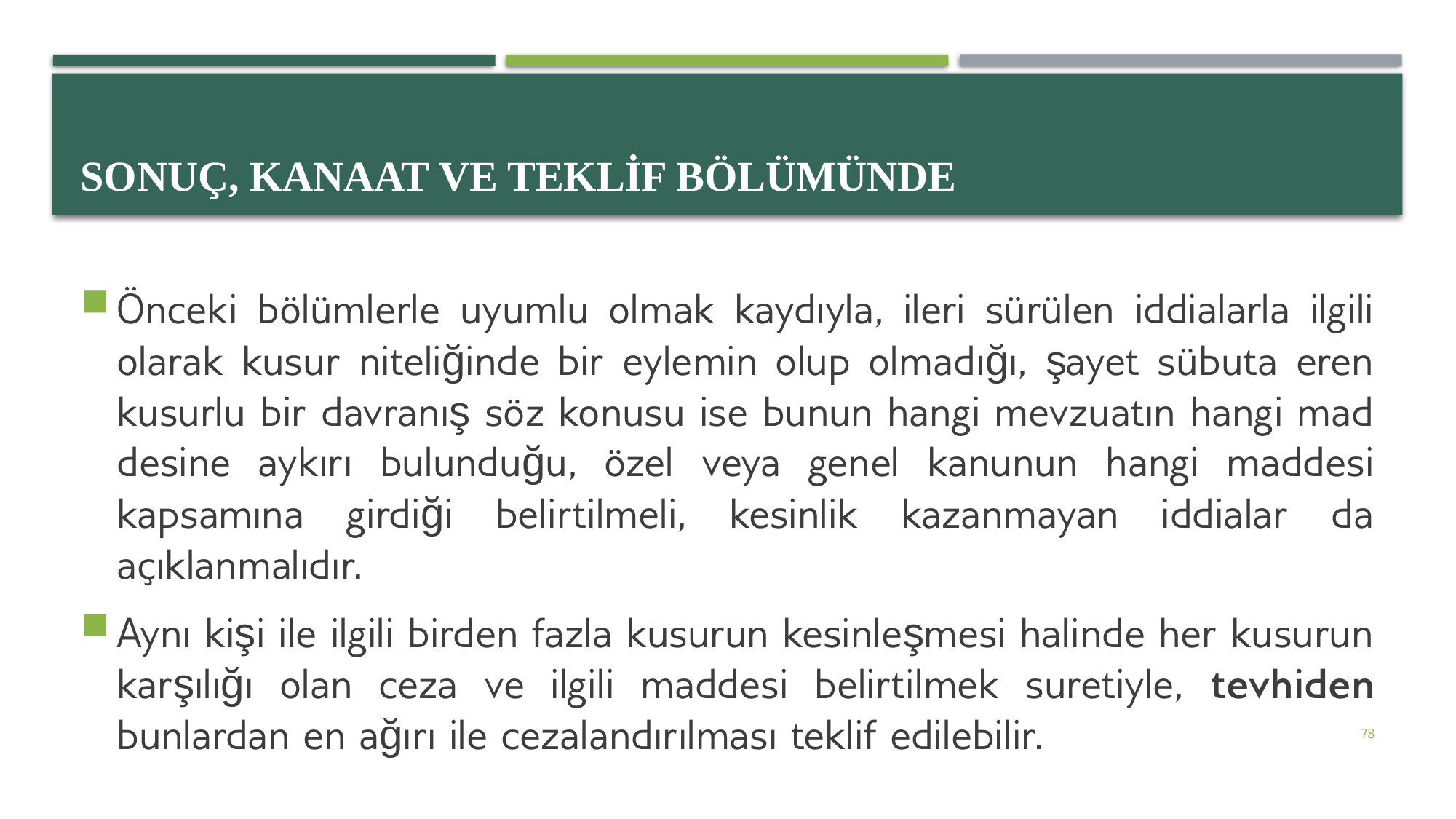

# Sonuç, kanaat ve teklif bölümünde
Önceki bölümlerle uyumlu olmak kaydıyla, ileri sürülen iddialarla ilgili olarak kusur niteliğinde bir eylemin olup olmadığı, şayet sübuta eren kusurlu bir davranış söz konusu ise bunun hangi mevzuatın hangi mad­desine aykırı bulunduğu, özel veya genel kanunun hangi maddesi kapsamına girdiği belirtilmeli, kesinlik kazanmayan iddialar da açıklanmalıdır.
Aynı kişi ile ilgili birden fazla kusurun kesinleşmesi halinde her kusurun kar­şılığı olan ceza ve ilgili maddesi belirtilmek suretiyle, tevhiden bunlardan en ağırı ile cezalandırılması teklif edilebilir.
78